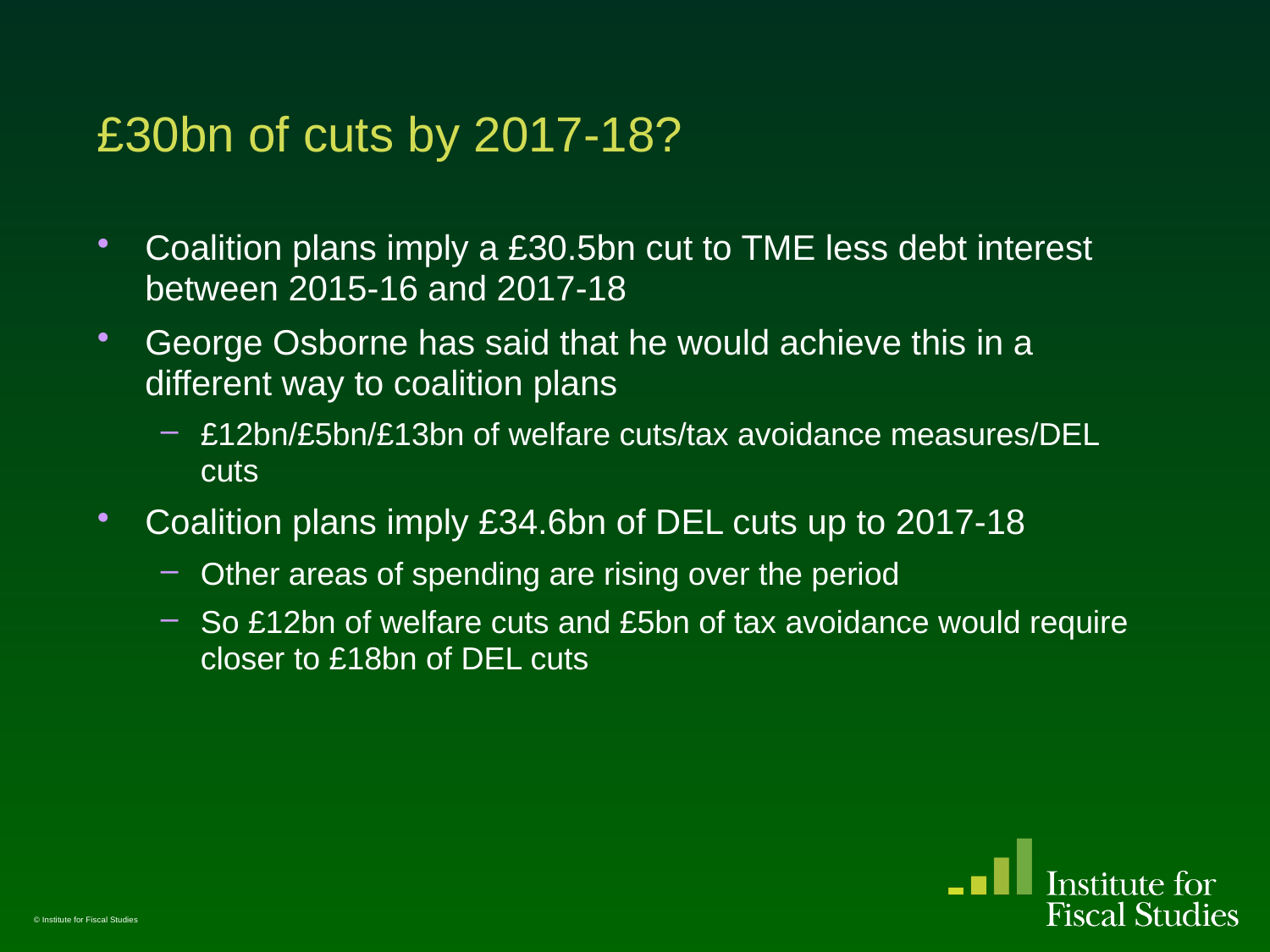

# £30bn of cuts by 2017-18?
Coalition plans imply a £30.5bn cut to TME less debt interest between 2015-16 and 2017-18
George Osborne has said that he would achieve this in a different way to coalition plans
£12bn/£5bn/£13bn of welfare cuts/tax avoidance measures/DEL cuts
Coalition plans imply £34.6bn of DEL cuts up to 2017-18
Other areas of spending are rising over the period
So £12bn of welfare cuts and £5bn of tax avoidance would require closer to £18bn of DEL cuts
© Institute for Fiscal Studies